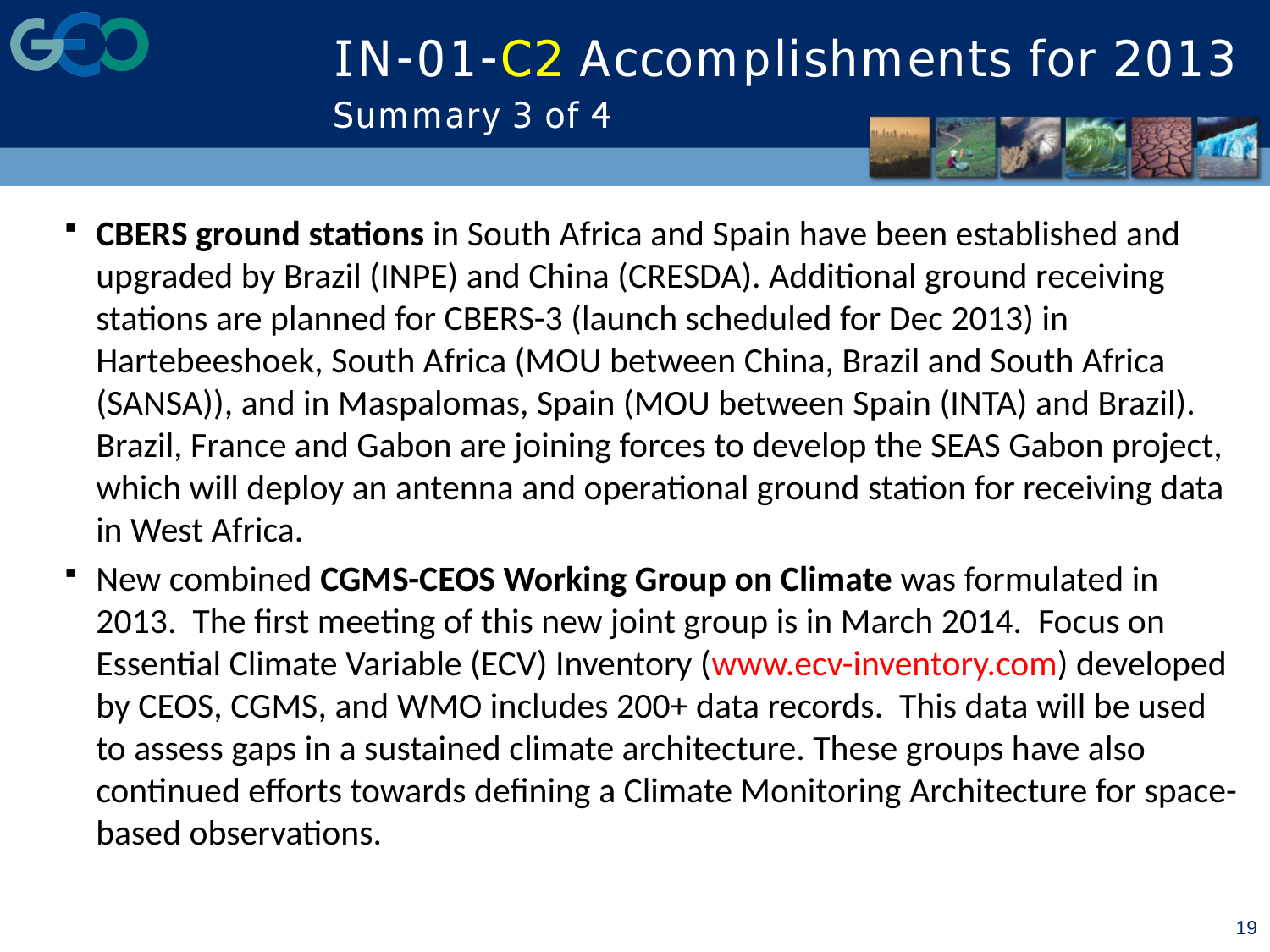

# IN-01-C2 Accomplishments for 2013
Summary 3 of 4
CBERS ground stations in South Africa and Spain have been established and upgraded by Brazil (INPE) and China (CRESDA). Additional ground receiving stations are planned for CBERS-3 (launch scheduled for Dec 2013) in Hartebeeshoek, South Africa (MOU between China, Brazil and South Africa (SANSA)), and in Maspalomas, Spain (MOU between Spain (INTA) and Brazil). Brazil, France and Gabon are joining forces to develop the SEAS Gabon project, which will deploy an antenna and operational ground station for receiving data in West Africa.
New combined CGMS-CEOS Working Group on Climate was formulated in 2013.  The first meeting of this new joint group is in March 2014.  Focus on Essential Climate Variable (ECV) Inventory (www.ecv-inventory.com) developed by CEOS, CGMS, and WMO includes 200+ data records.  This data will be used to assess gaps in a sustained climate architecture. These groups have also continued efforts towards defining a Climate Monitoring Architecture for space-based observations.
19